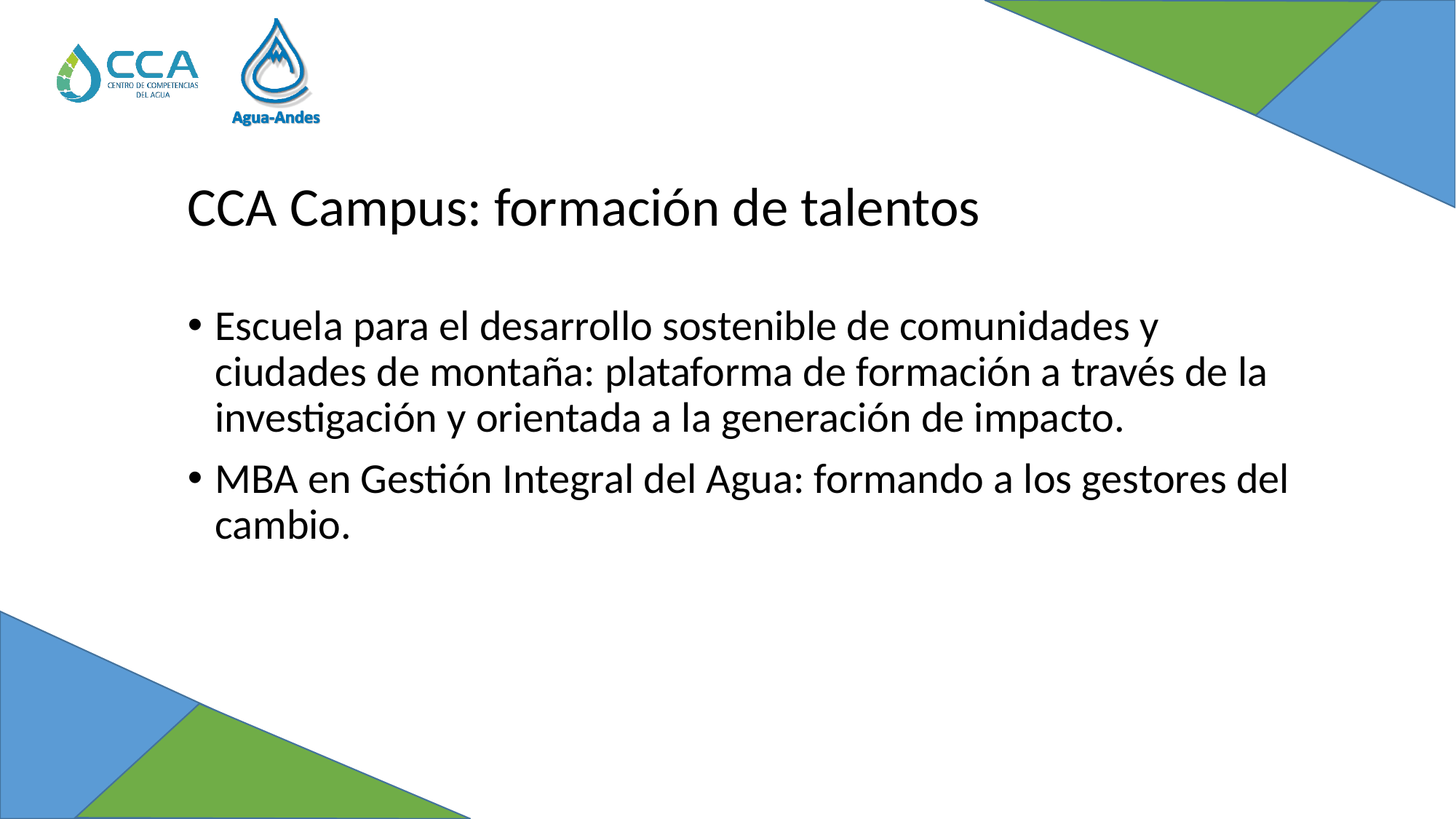

# CCA Campus: formación de talentos
Escuela para el desarrollo sostenible de comunidades y ciudades de montaña: plataforma de formación a través de la investigación y orientada a la generación de impacto.
MBA en Gestión Integral del Agua: formando a los gestores del cambio.